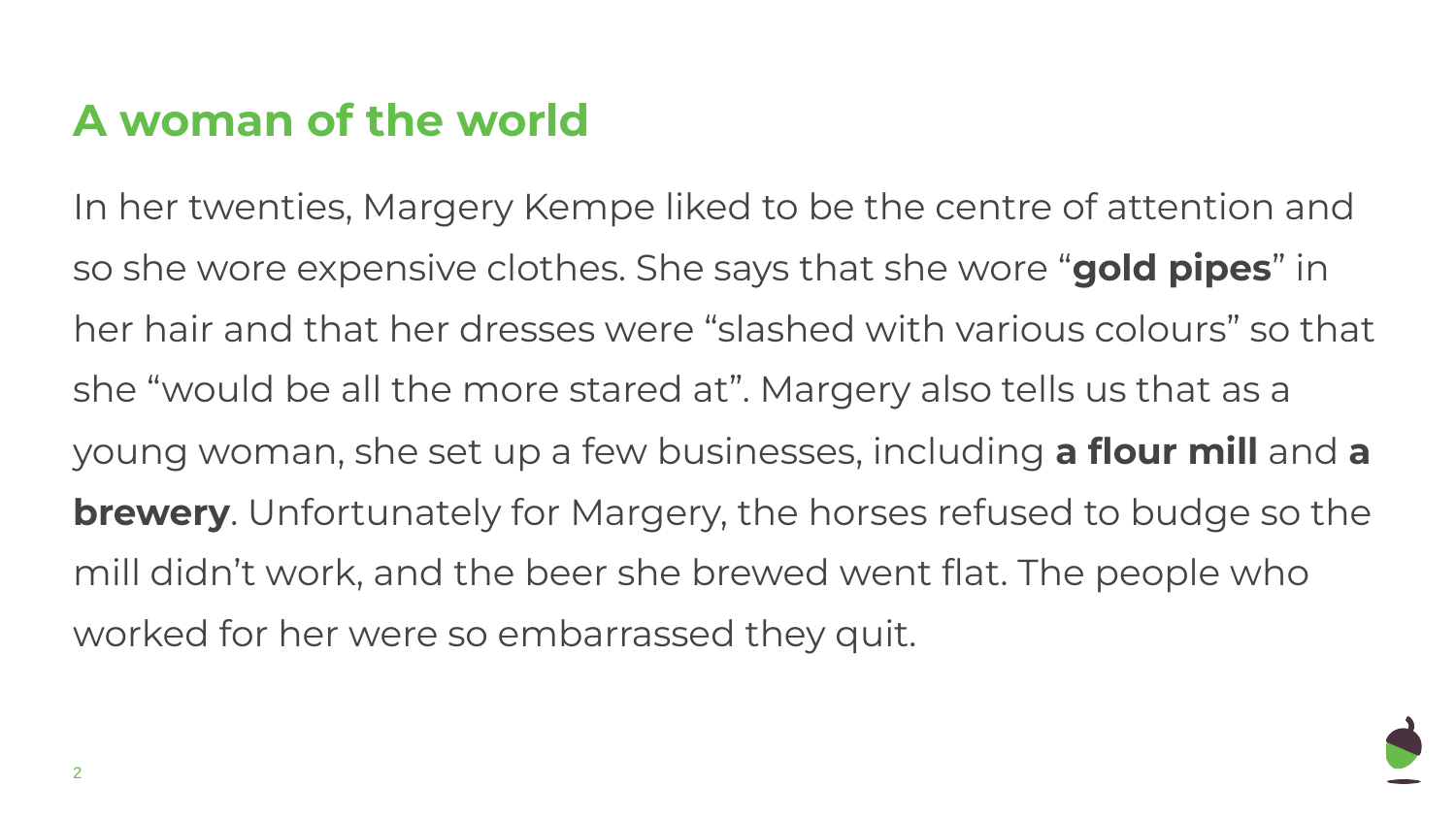

# A woman of the world
In her twenties, Margery Kempe liked to be the centre of attention and so she wore expensive clothes. She says that she wore “gold pipes” in her hair and that her dresses were “slashed with various colours” so that she “would be all the more stared at”. Margery also tells us that as a young woman, she set up a few businesses, including a flour mill and a brewery. Unfortunately for Margery, the horses refused to budge so the mill didn’t work, and the beer she brewed went flat. The people who worked for her were so embarrassed they quit.
2